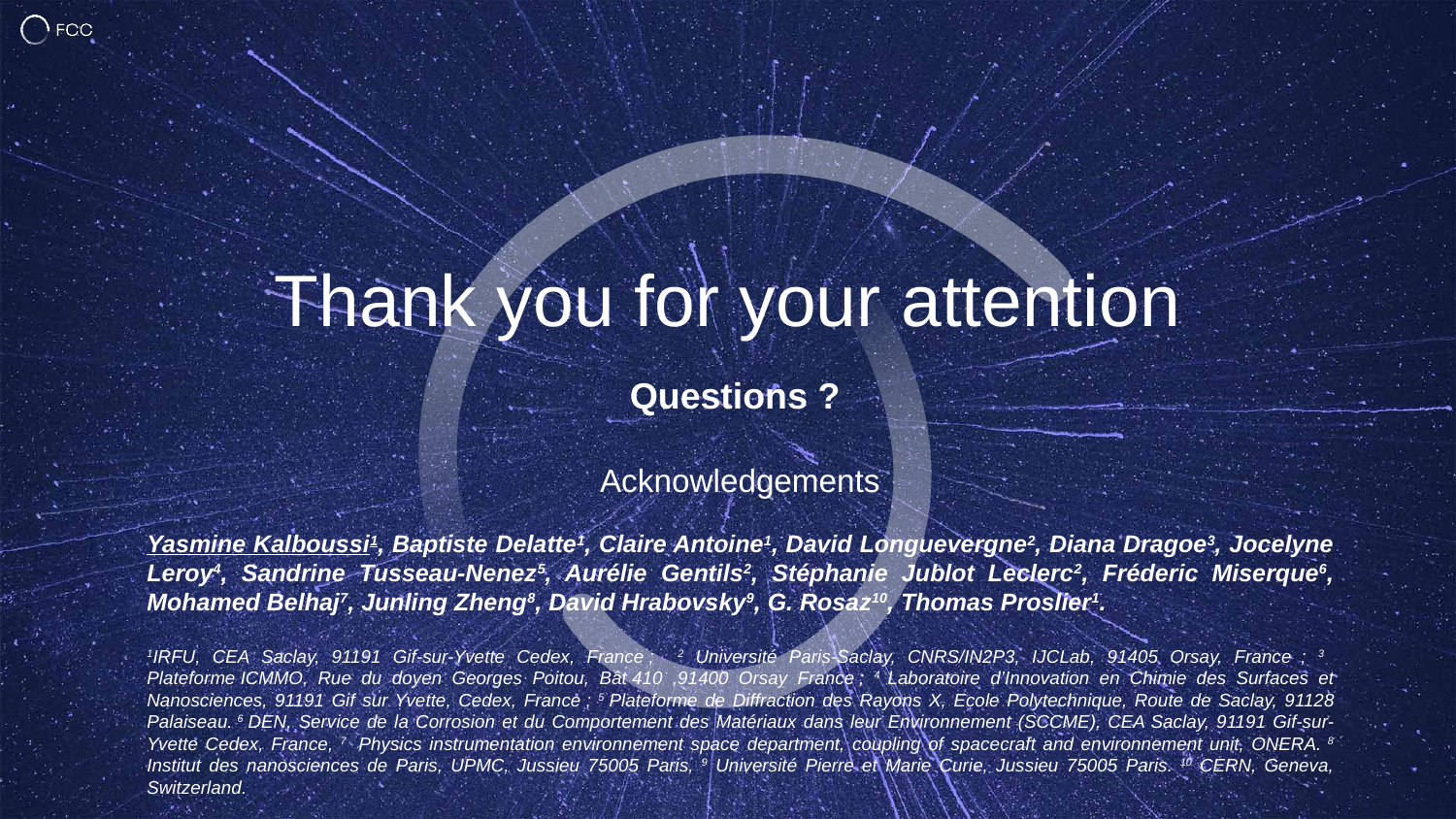

# Thank you for your attention
Questions ?

Acknowledgements

Yasmine Kalboussi1, Baptiste Delatte1, Claire Antoine1, David Longuevergne2, Diana Dragoe3, Jocelyne Leroy4, Sandrine Tusseau-Nenez5, Aurélie Gentils2, Stéphanie Jublot Leclerc2, Fréderic Miserque6, Mohamed Belhaj7, Junling Zheng8, David Hrabovsky9, G. Rosaz10, Thomas Proslier1.

1IRFU, CEA Saclay, 91191 Gif-sur-Yvette Cedex, France ;  2 Université Paris-Saclay, CNRS/IN2P3, IJCLab, 91405 Orsay, France  ; 3  Plateforme ICMMO, Rue du doyen Georges Poitou, Bât 410 ,91400 Orsay France ; 4 Laboratoire d’Innovation en Chimie des Surfaces et Nanosciences, 91191 Gif sur Yvette, Cedex, France ; 5 Plateforme de Diffraction des Rayons X, Ecole Polytechnique, Route de Saclay, 91128 Palaiseau. 6 DEN, Service de la Corrosion et du Comportement des Matériaux dans leur Environnement (SCCME), CEA Saclay, 91191 Gif-sur-Yvette Cedex, France, 7  Physics instrumentation environnement space department, coupling of spacecraft and environnement unit, ONERA. 8 Institut des nanosciences de Paris, UPMC, Jussieu 75005 Paris, 9 Université Pierre et Marie Curie, Jussieu 75005 Paris. 10 CERN, Geneva, Switzerland.